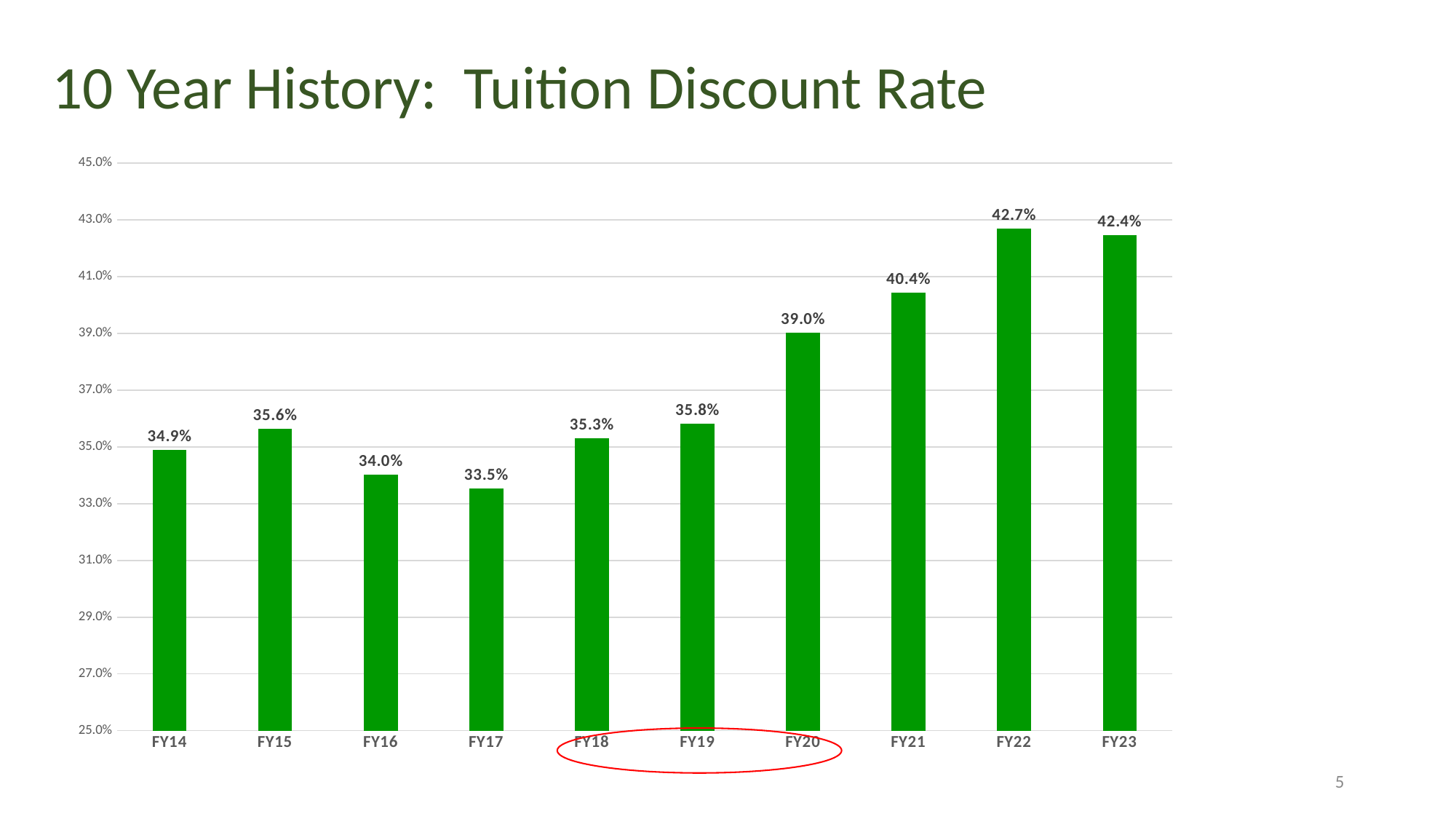

# 10 Year History:  Tuition Discount Rate

### Chart

| Category | Discount Rate (overall) |
|---|---|
| FY14 | 0.34890404753919185 |
| FY15 | 0.3562459529473918 |
| FY16 | 0.340158363665342 |
| FY17 | 0.3352403026454363 |
| FY18 | 0.35303581862340727 |
| FY19 | 0.3580544320831917 |
| FY20 | 0.3901249151142418 |
| FY21 | 0.4041193281806535 |
| FY22 | 0.42671967828627577 |
| FY23 | 0.4244657736012124 |
5